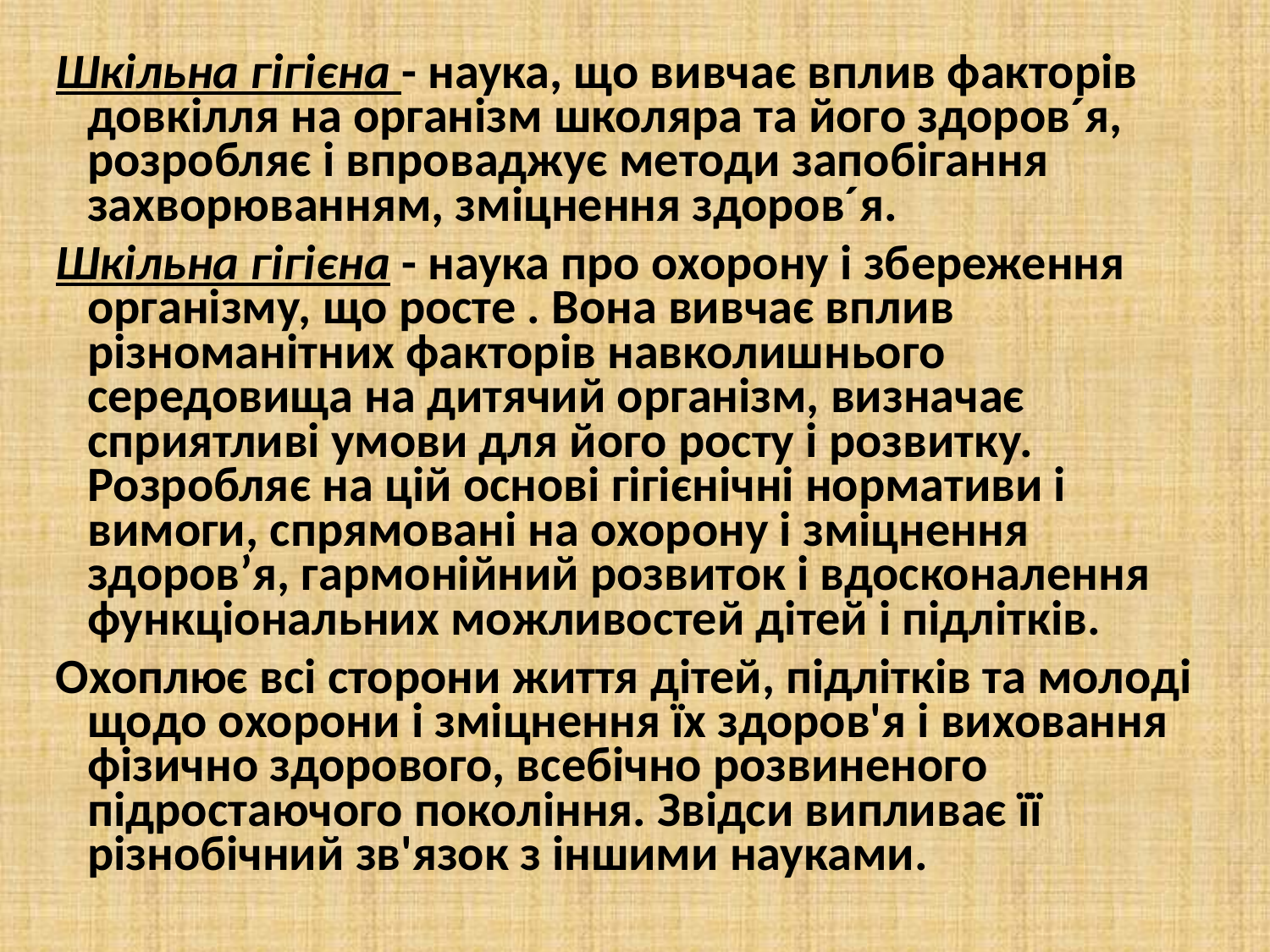

Шкільна гігієна - наука, що вивчає вплив факторів довкілля на організм школяра та його здоров´я, розробляє і впроваджує методи запобігання захворюванням, зміцнення здоров´я.
Шкільна гігієна - наука про охорону і збереження організму, що росте . Вона вивчає вплив різноманітних факторів навколишнього середовища на дитячий організм, визначає сприятливі умови для його росту і розвитку. Розробляє на цій основі гігієнічні нормативи і вимоги, спрямовані на охорону і зміцнення здоров’я, гармонійний розвиток і вдосконалення функціональних можливостей дітей і підлітків.
Охоплює всі сторони життя дітей, підлітків та молоді щодо охорони і зміцнення їх здоров'я і виховання фізично здорового, всебічно розвиненого підростаючого покоління. Звідси випливає її різнобічний зв'язок з іншими науками.
#